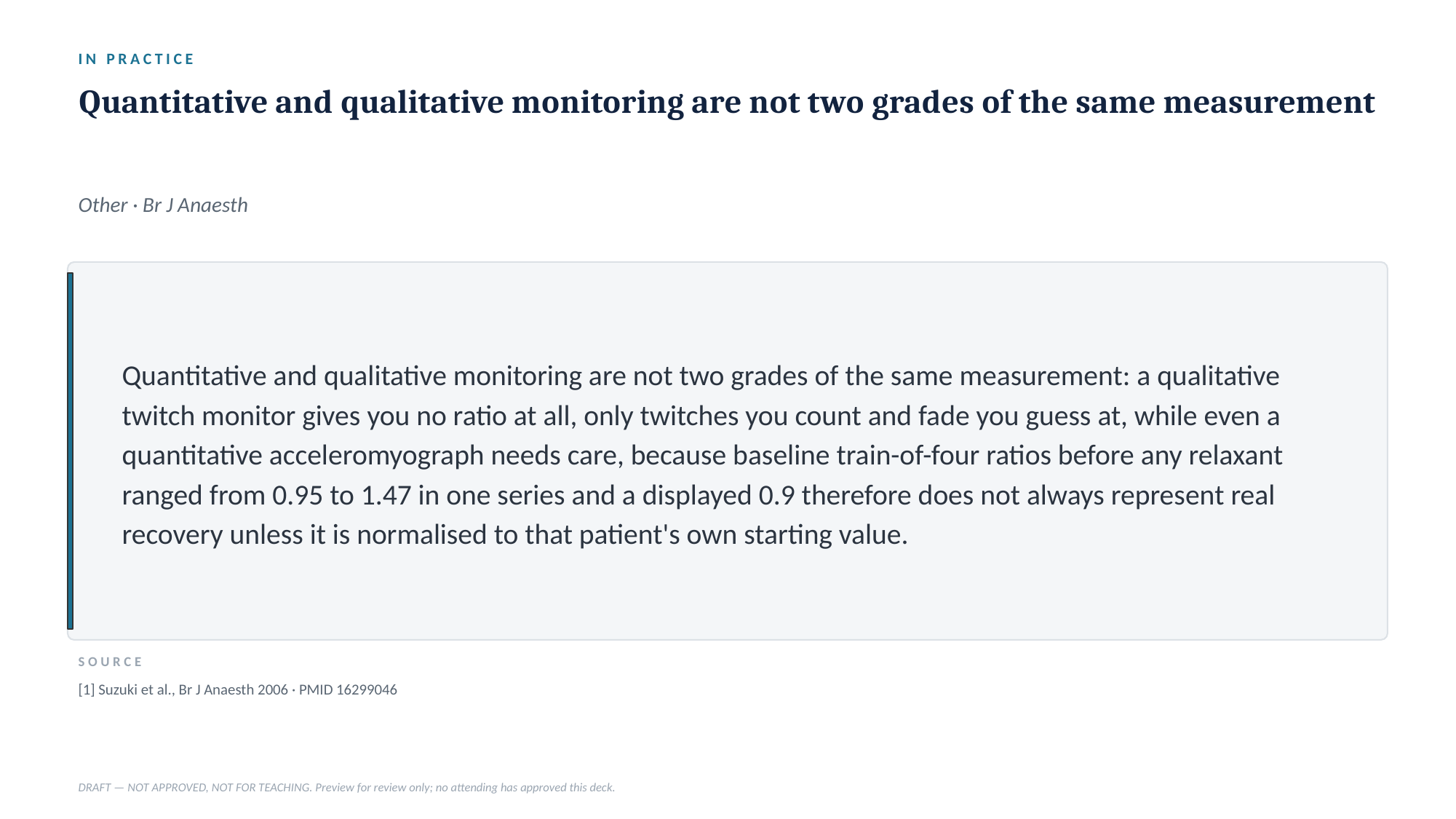

IN PRACTICE
Quantitative and qualitative monitoring are not two grades of the same measurement
Other · Br J Anaesth

Quantitative and qualitative monitoring are not two grades of the same measurement: a qualitative twitch monitor gives you no ratio at all, only twitches you count and fade you guess at, while even a quantitative acceleromyograph needs care, because baseline train-of-four ratios before any relaxant ranged from 0.95 to 1.47 in one series and a displayed 0.9 therefore does not always represent real recovery unless it is normalised to that patient's own starting value.
SOURCE
[1] Suzuki et al., Br J Anaesth 2006 · PMID 16299046
DRAFT — NOT APPROVED, NOT FOR TEACHING. Preview for review only; no attending has approved this deck.